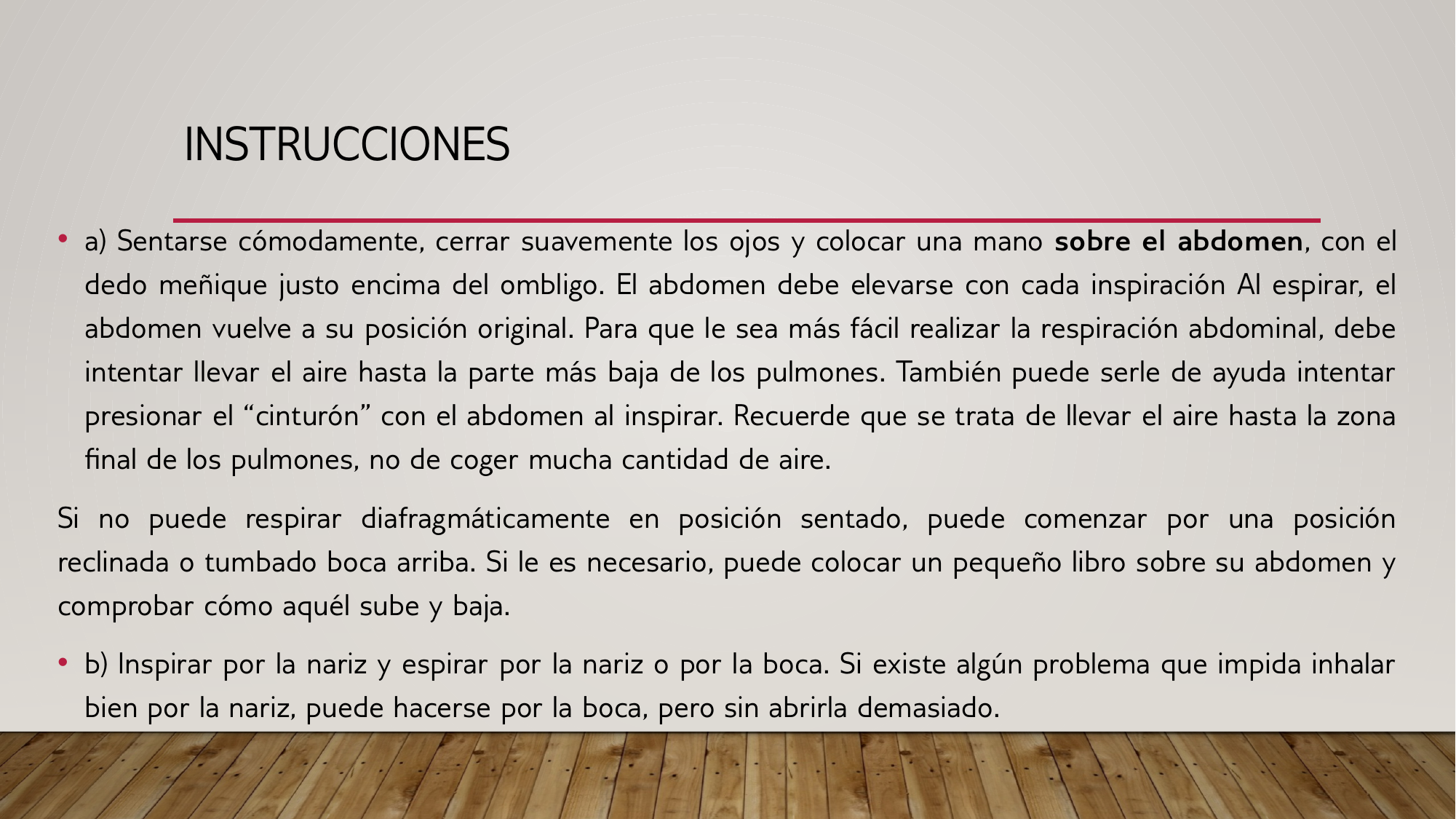

# instrucciones
a) Sentarse cómodamente, cerrar suavemente los ojos y colocar una mano sobre el abdomen, con el dedo meñique justo encima del ombligo. El abdomen debe elevarse con cada inspiración Al espirar, el abdomen vuelve a su posición original. Para que le sea más fácil realizar la respiración abdominal, debe intentar llevar el aire hasta la parte más baja de los pulmones. También puede serle de ayuda intentar presionar el “cinturón” con el abdomen al inspirar. Recuerde que se trata de llevar el aire hasta la zona final de los pulmones, no de coger mucha cantidad de aire.
Si no puede respirar diafragmáticamente en posición sentado, puede comenzar por una posición reclinada o tumbado boca arriba. Si le es necesario, puede colocar un pequeño libro sobre su abdomen y comprobar cómo aquél sube y baja.
b) Inspirar por la nariz y espirar por la nariz o por la boca. Si existe algún problema que impida inhalar bien por la nariz, puede hacerse por la boca, pero sin abrirla demasiado.